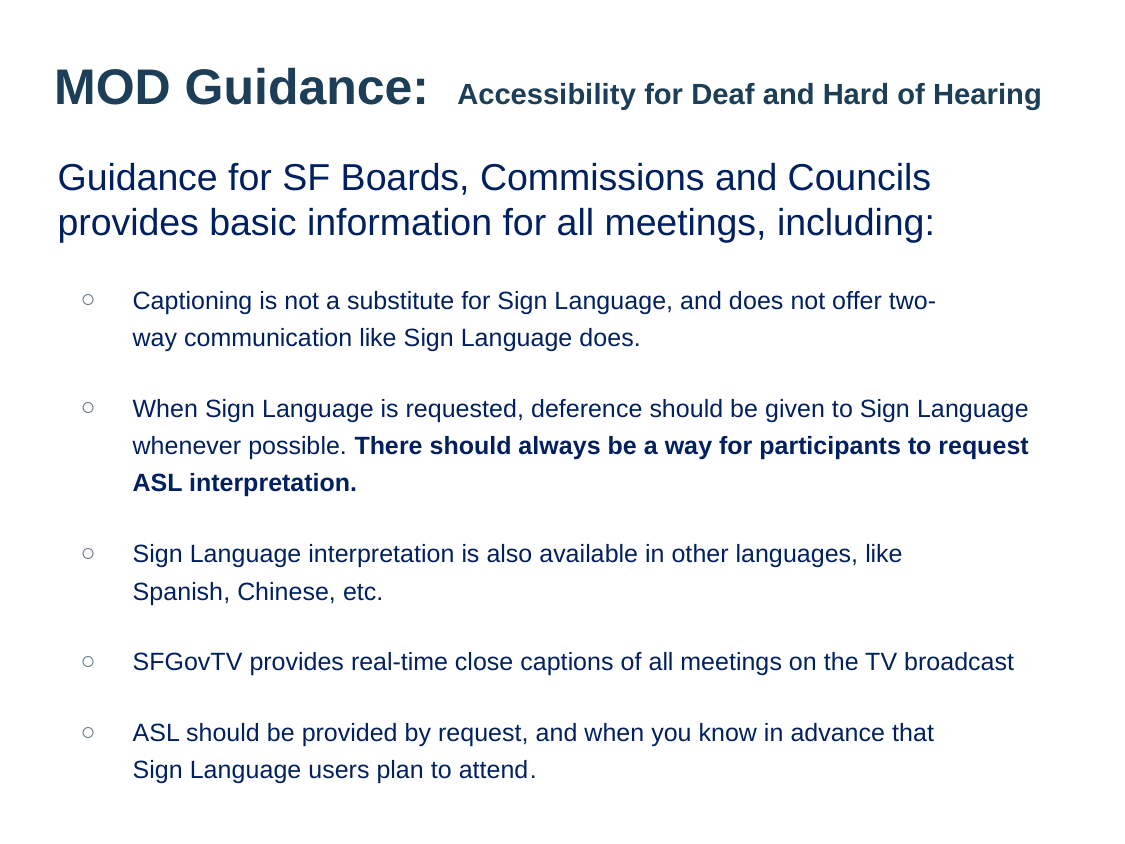

# MOD Guidance:  Accessibility for Deaf and Hard of Hearing

Guidance for SF Boards, Commissions and Councils provides basic information for all meetings, including:
Captioning is not a substitute for Sign Language, and does not offer two-way communication like Sign Language does.​
When Sign Language is requested, deference should be given to Sign Language whenever possible. There should always be a way for participants to request ASL interpretation.​
Sign Language interpretation is also available in other languages, like Spanish, Chinese, etc. ​
SFGovTV provides real-time close captions of all meetings on the TV broadcast​
ASL should be provided by request, and when you know in advance that Sign Language users plan to attend​.

8